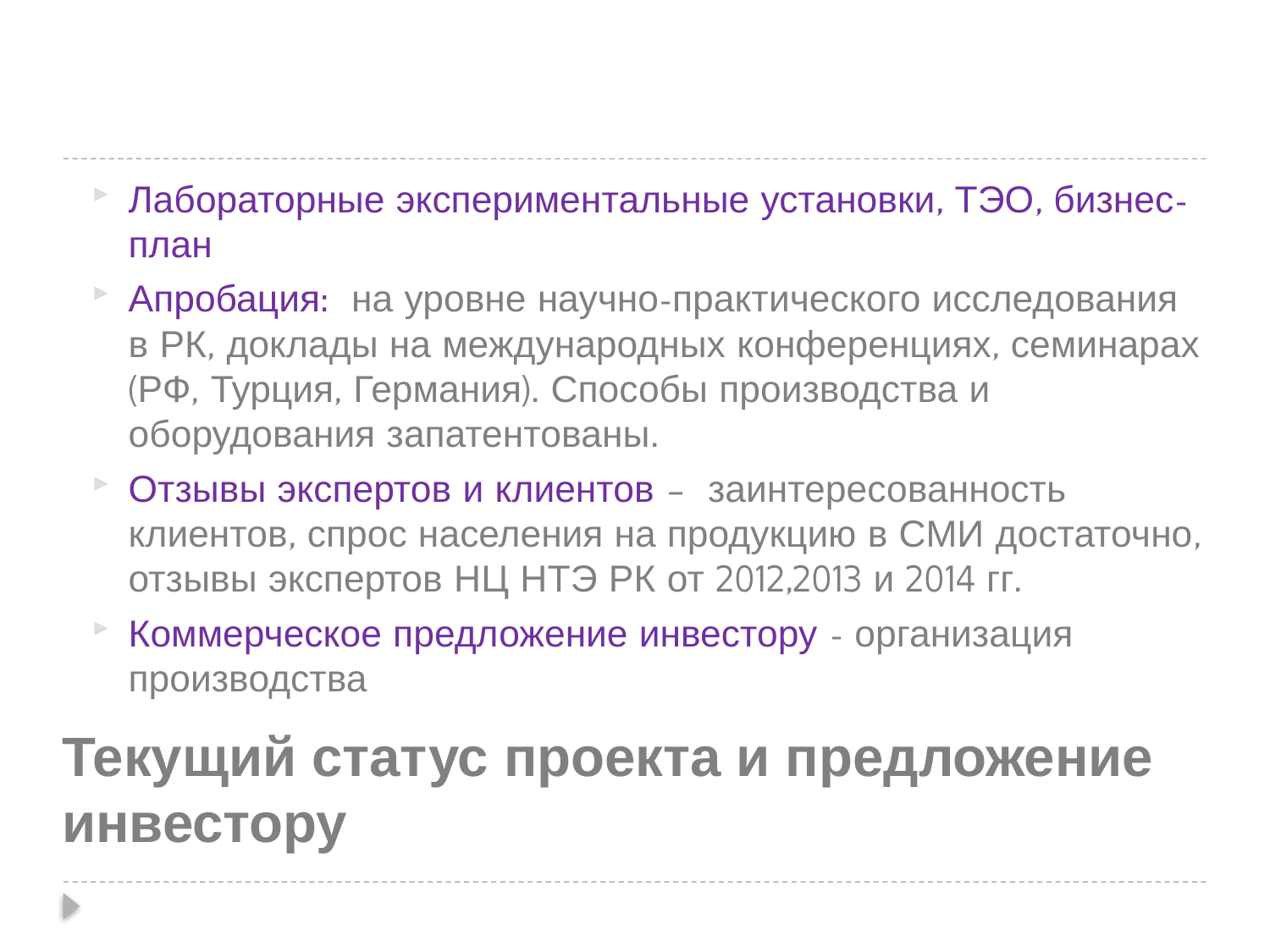

Лабораторные экспериментальные установки, ТЭО, бизнес-план
Апробация:  на уровне научно-практического исследования в РК, доклады на международных конференциях, семинарах (РФ, Турция, Германия). Способы производства и оборудования запатентованы.
Отзывы экспертов и клиентов –  заинтересованность клиентов, спрос населения на продукцию в СМИ достаточно, отзывы экспертов НЦ НТЭ РК от 2012,2013 и 2014 гг.
Коммерческое предложение инвестору - организация производства
# Текущий статус проекта и предложение инвестору